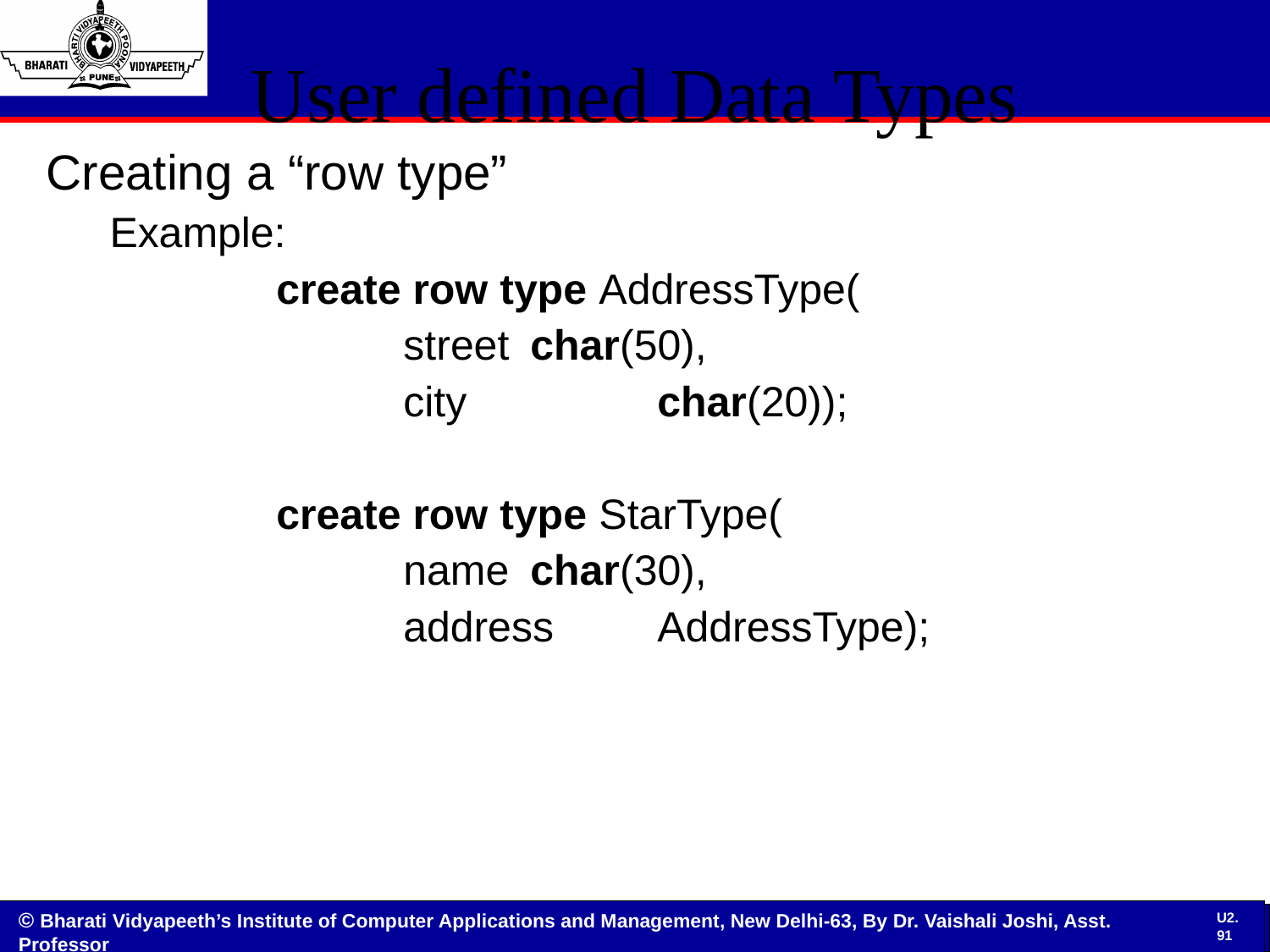

# User defined Data Types
Creating a “row type”
Example:
		create row type AddressType(
			street 	char(50),
			city		char(20));

		create row type StarType(
			name 	char(30),
			address 	AddressType);